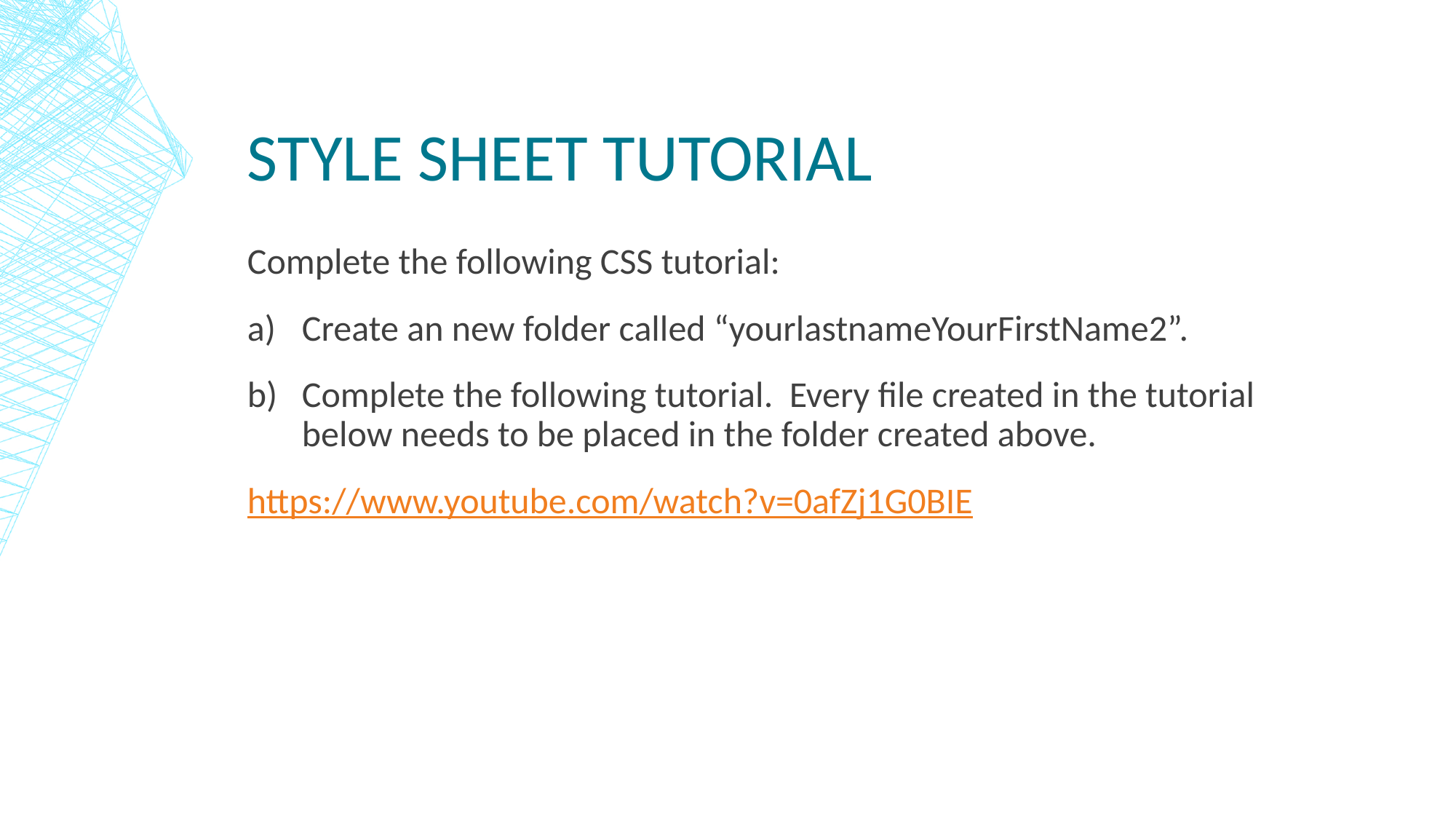

# Style Sheet Tutorial
Complete the following CSS tutorial:
Create an new folder called “yourlastnameYourFirstName2”.
Complete the following tutorial.  Every file created in the tutorial below needs to be placed in the folder created above.
https://www.youtube.com/watch?v=0afZj1G0BIE